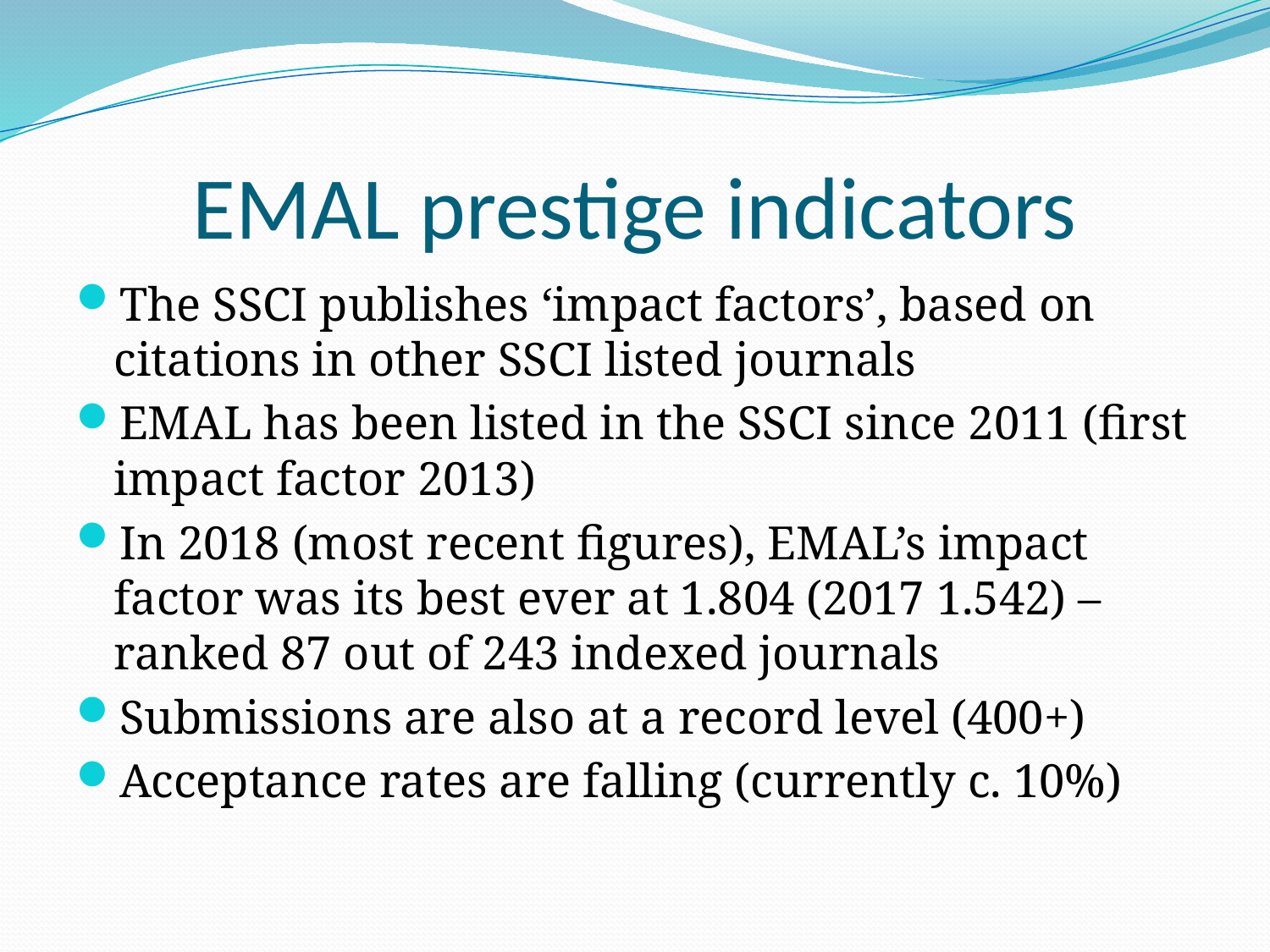

# EMAL prestige indicators
The SSCI publishes ‘impact factors’, based on citations in other SSCI listed journals
EMAL has been listed in the SSCI since 2011 (first impact factor 2013)
In 2018 (most recent figures), EMAL’s impact factor was its best ever at 1.804 (2017 1.542) – ranked 87 out of 243 indexed journals
Submissions are also at a record level (400+)
Acceptance rates are falling (currently c. 10%)